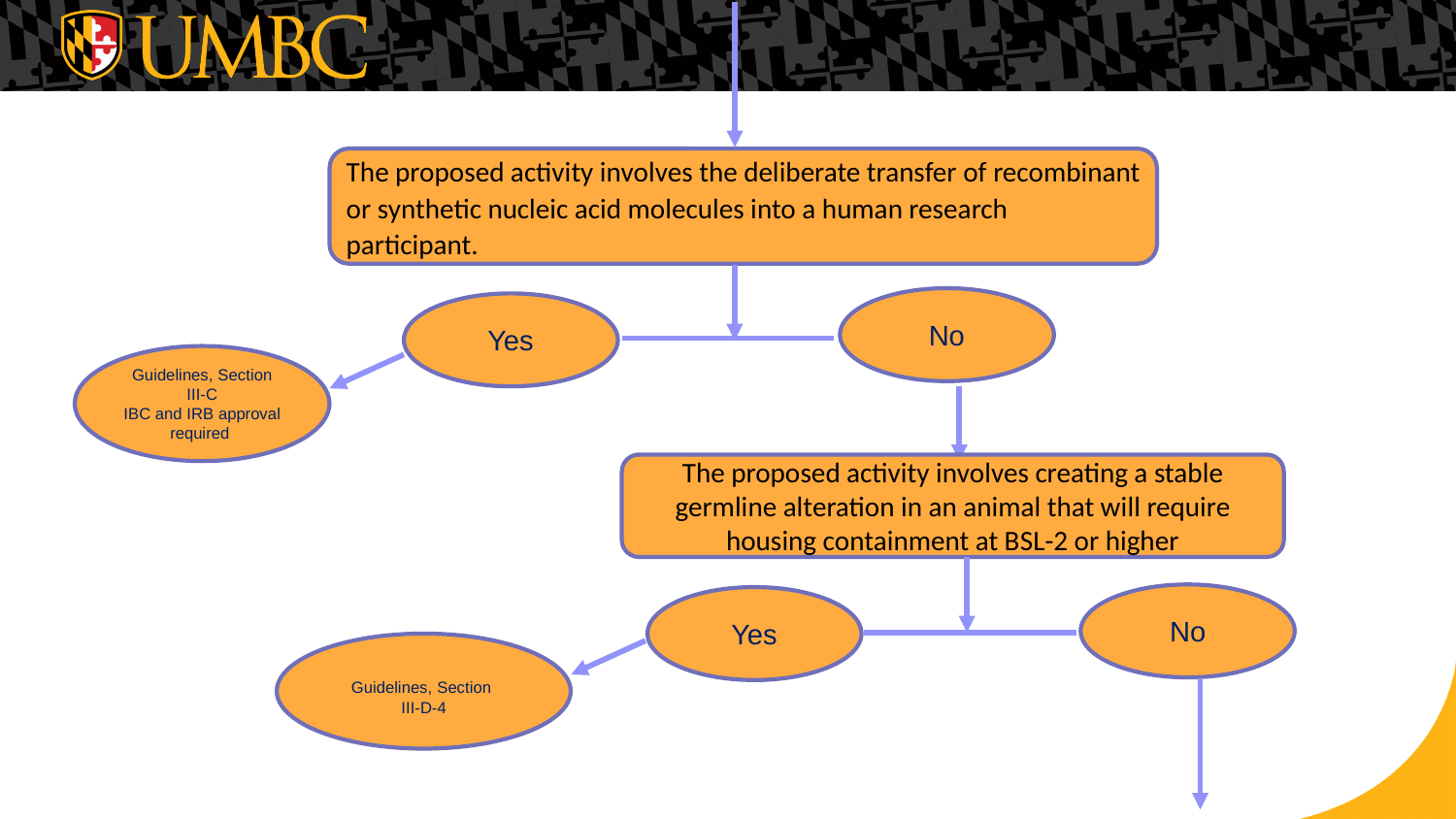

The proposed activity involves the deliberate transfer of recombinant or synthetic nucleic acid molecules into a human research participant.
No
Yes
Guidelines, Section III-C
IBC and IRB approval required
The proposed activity involves creating a stable germline alteration in an animal that will require housing containment at BSL-2 or higher
No
Yes

Guidelines, Section
III-D-4